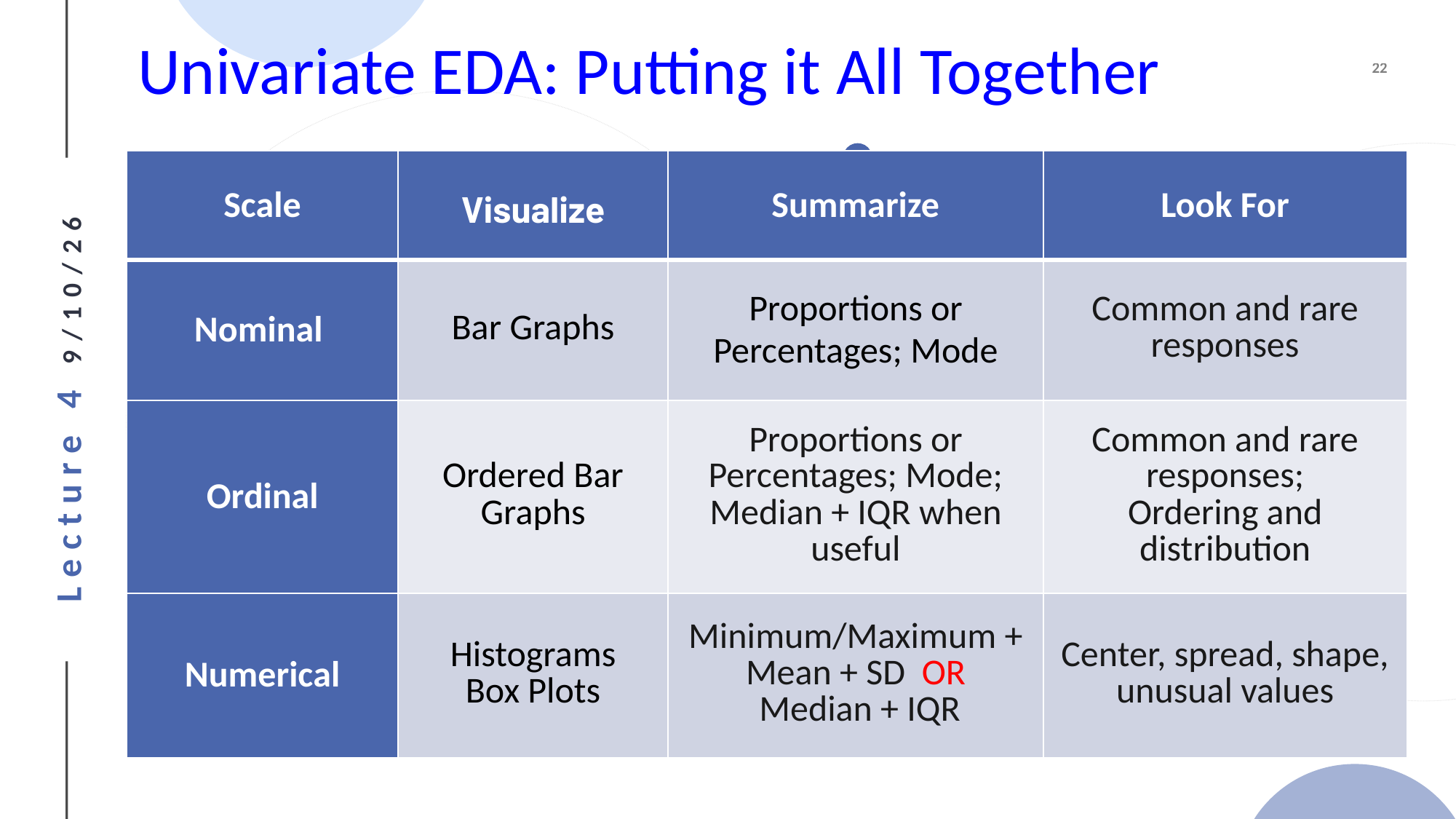

Univariate EDA: Putting it All Together
| Scale | Visualize | Summarize | Look For |
| --- | --- | --- | --- |
| Nominal | Bar Graphs | Proportions or Percentages; Mode | Common and rare responses |
| Ordinal | Ordered Bar Graphs | Proportions or Percentages; Mode; Median + IQR when useful | Common and rare responses; Ordering and distribution |
| Numerical | Histograms Box Plots | Minimum/Maximum + Mean + SD OR Median + IQR | Center, spread, shape, unusual values |